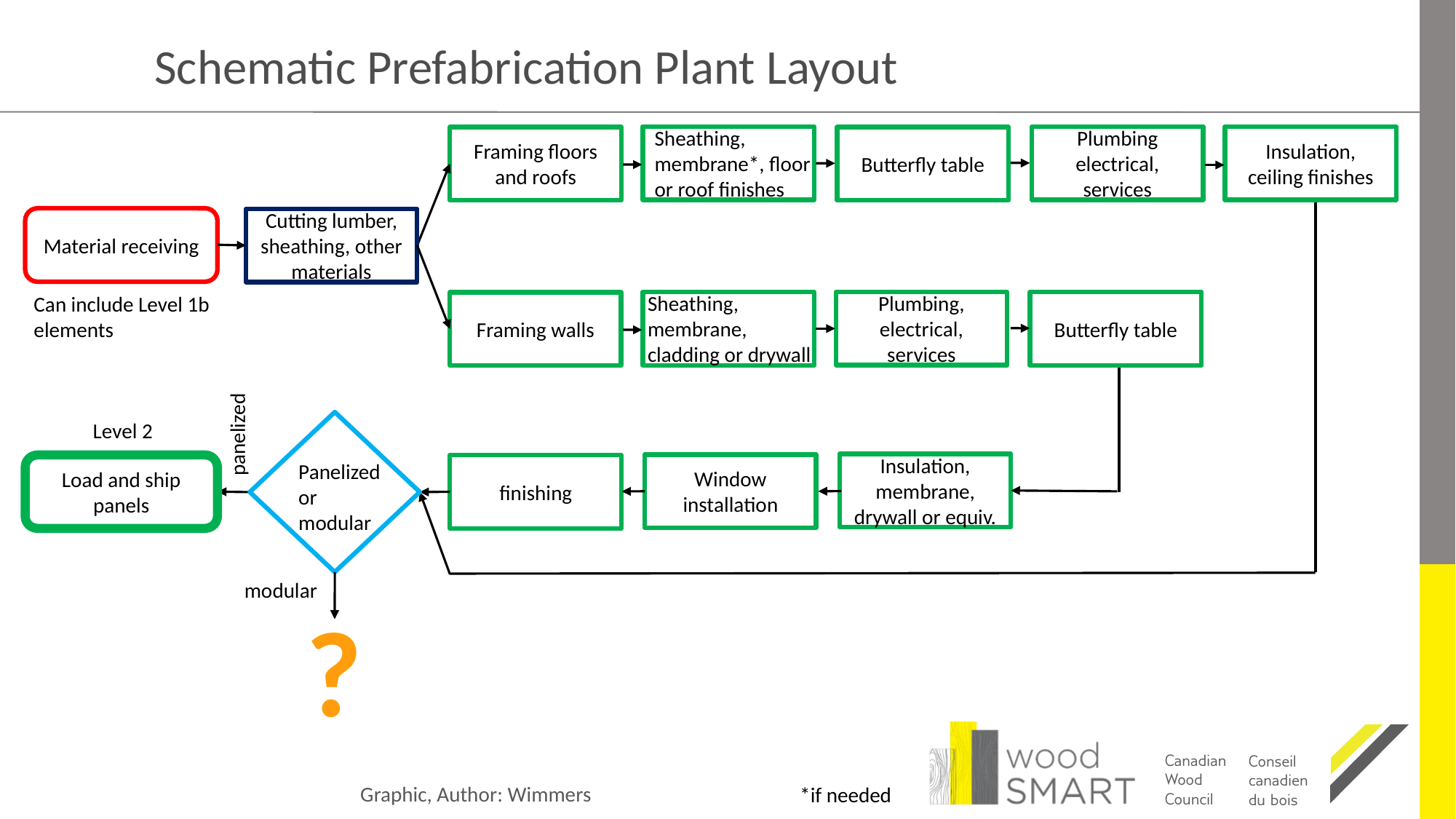

# Schematic Prefabrication Plant Layout
Sheathing, membrane*, floor or roof finishes

Plumbing electrical, services
Insulation, ceiling finishes
Framing floors and roofs
Butterfly table
Material receiving
Cutting lumber, sheathing, other materials
Sheathing, membrane, cladding or drywall

Plumbing, electrical, services
Butterfly table
Framing walls
Can include Level 1b elements
Insulation, membrane, drywall or equiv.
Window installation
finishing
panelized

Panelized or modular
modular
Level 2
Load and ship panels
?
Graphic, Author: Wimmers
*if needed